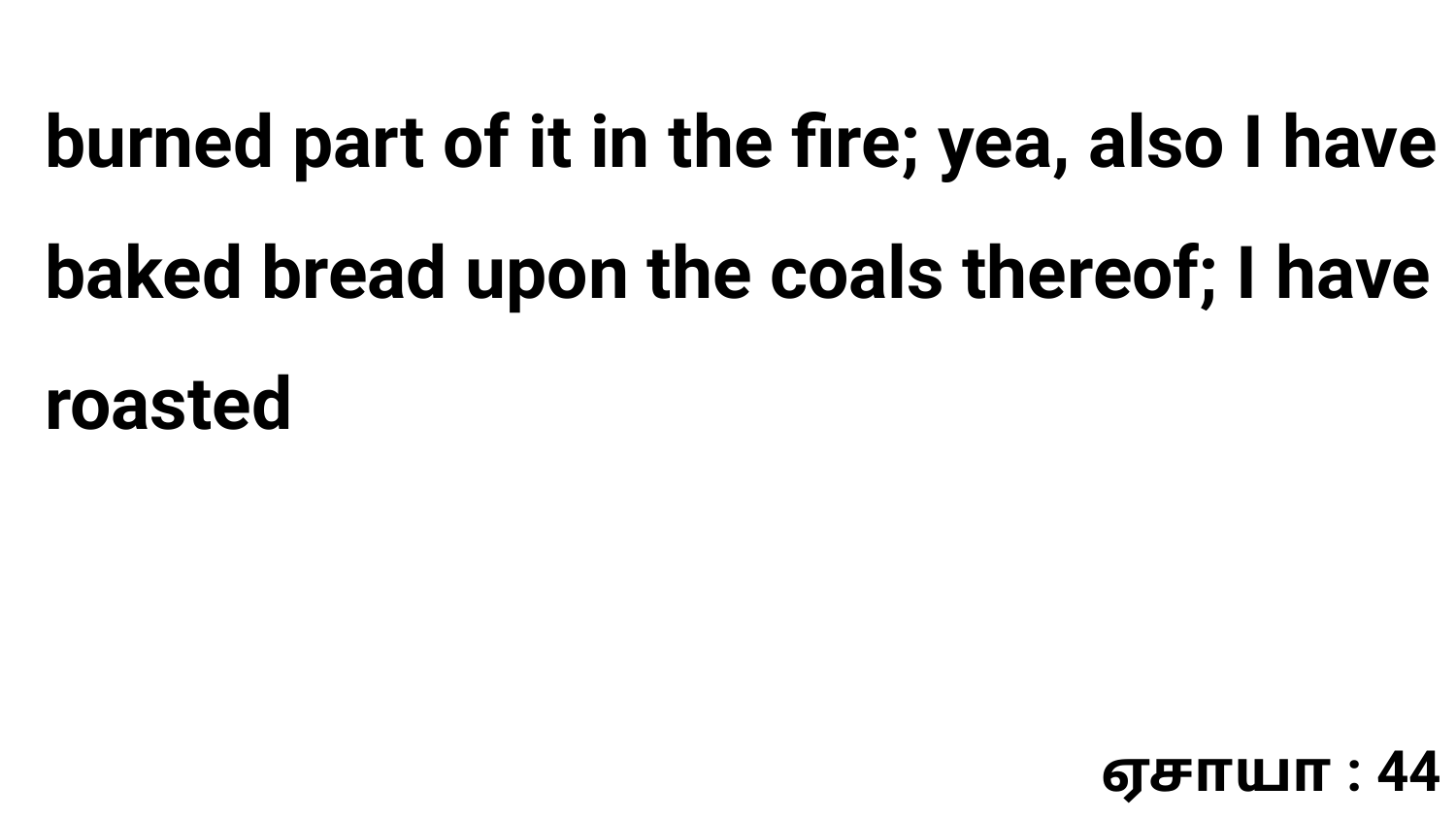

burned part of it in the fire; yea, also I have baked bread upon the coals thereof; I have roasted
ஏசாயா : 44